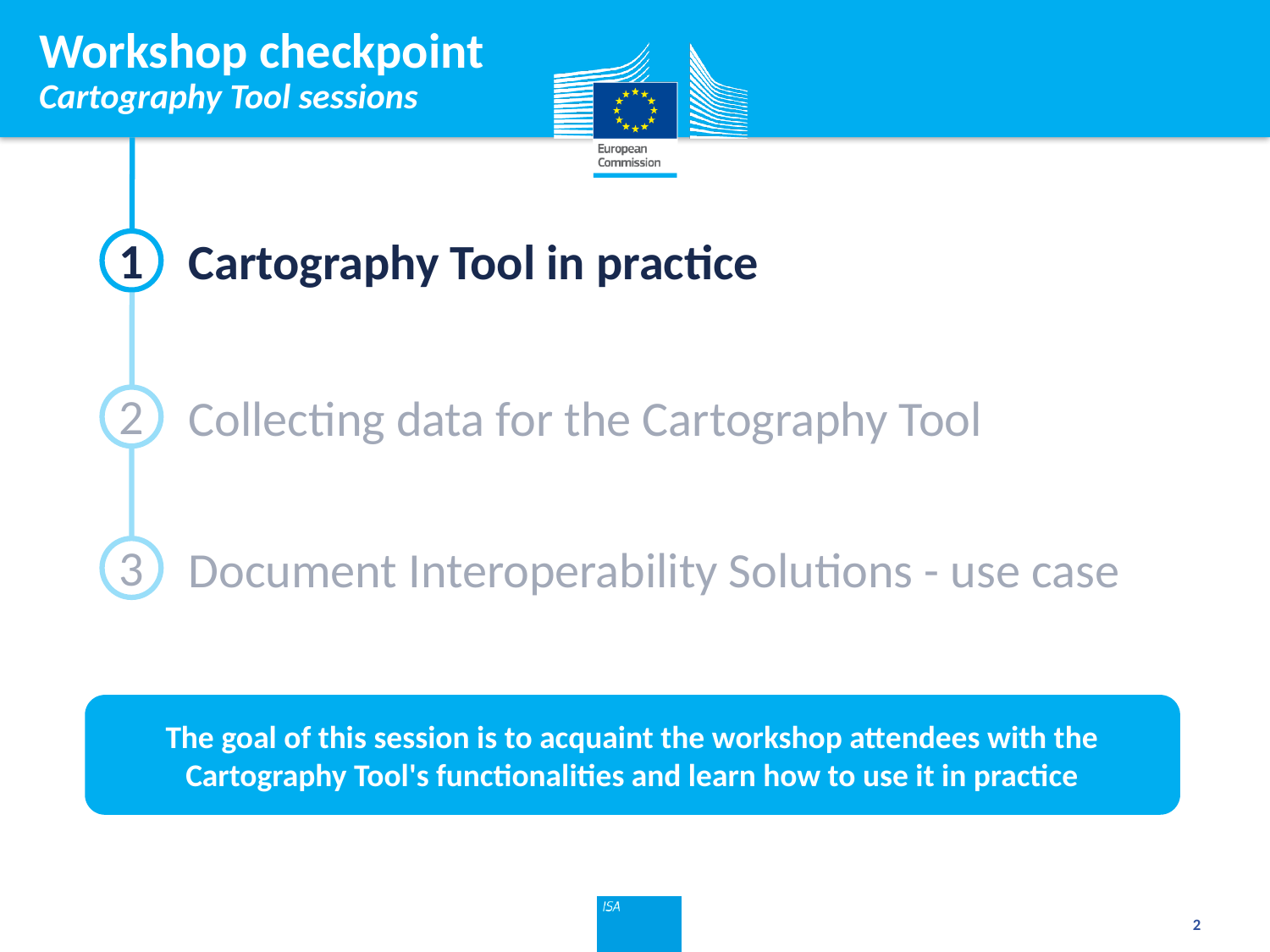

# Workshop checkpoint Cartography Tool sessions
Cartography Tool in practice
1

Collecting data for the Cartography Tool
2
Document Interoperability Solutions - use case
3
The goal of this session is to acquaint the workshop attendees with the Cartography Tool's functionalities and learn how to use it in practice
2